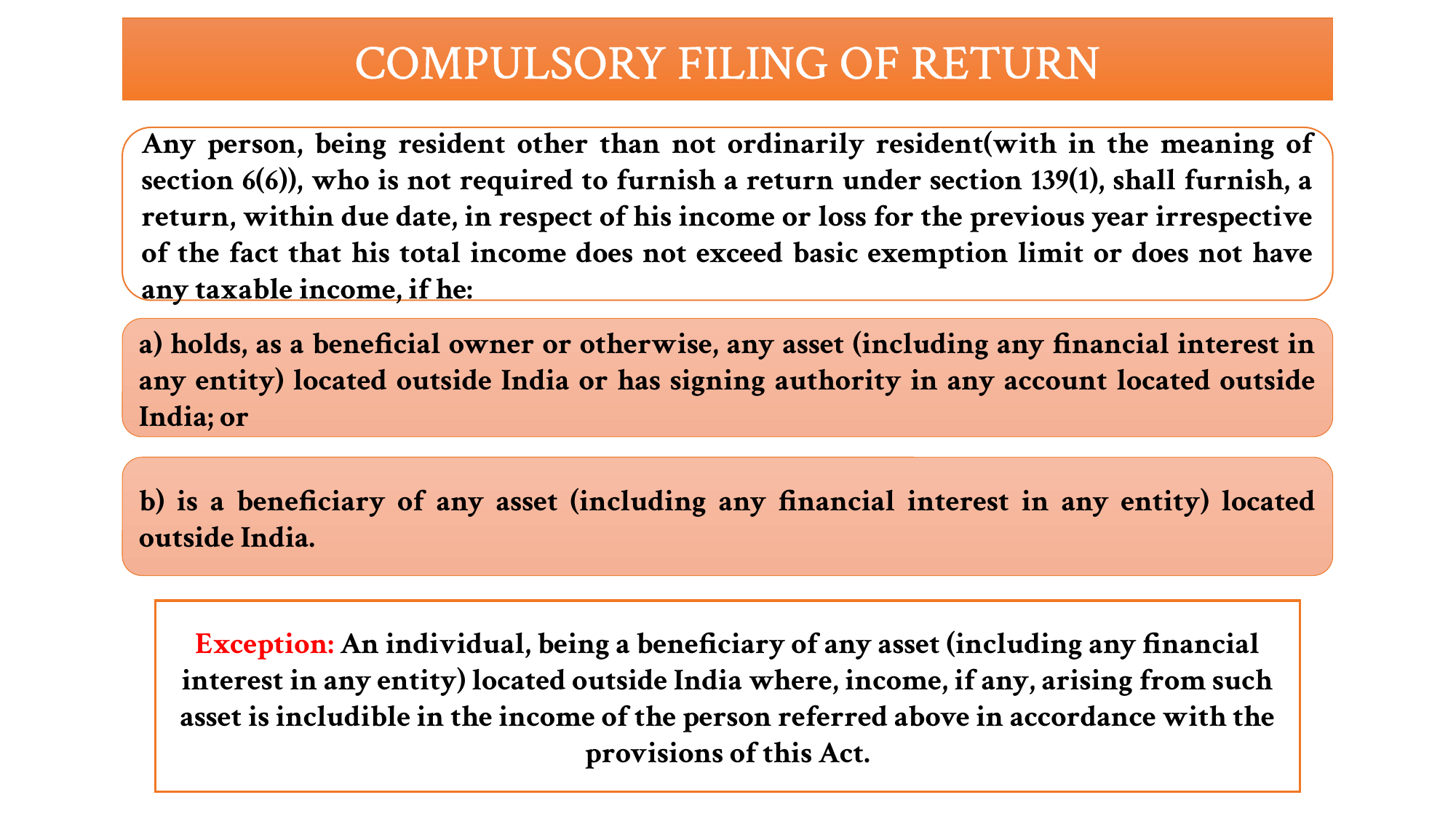

COMPULSORY FILING OF RETURN
Any person, being resident other than not ordinarily resident(with in the meaning of section 6(6)), who is not required to furnish a return under section 139(1), shall furnish, a return, within due date, in respect of his income or loss for the previous year irrespective of the fact that his total income does not exceed basic exemption limit or does not have any taxable income, if he:
a) holds, as a beneficial owner or otherwise, any asset (including any financial interest in any entity) located outside India or has signing authority in any account located outside India; or
b) is a beneficiary of any asset (including any financial interest in any entity) located outside India.
Exception: An individual, being a beneficiary of any asset (including any financial interest in any entity) located outside India where, income, if any, arising from such asset is includible in the income of the person referred above in accordance with the provisions of this Act.